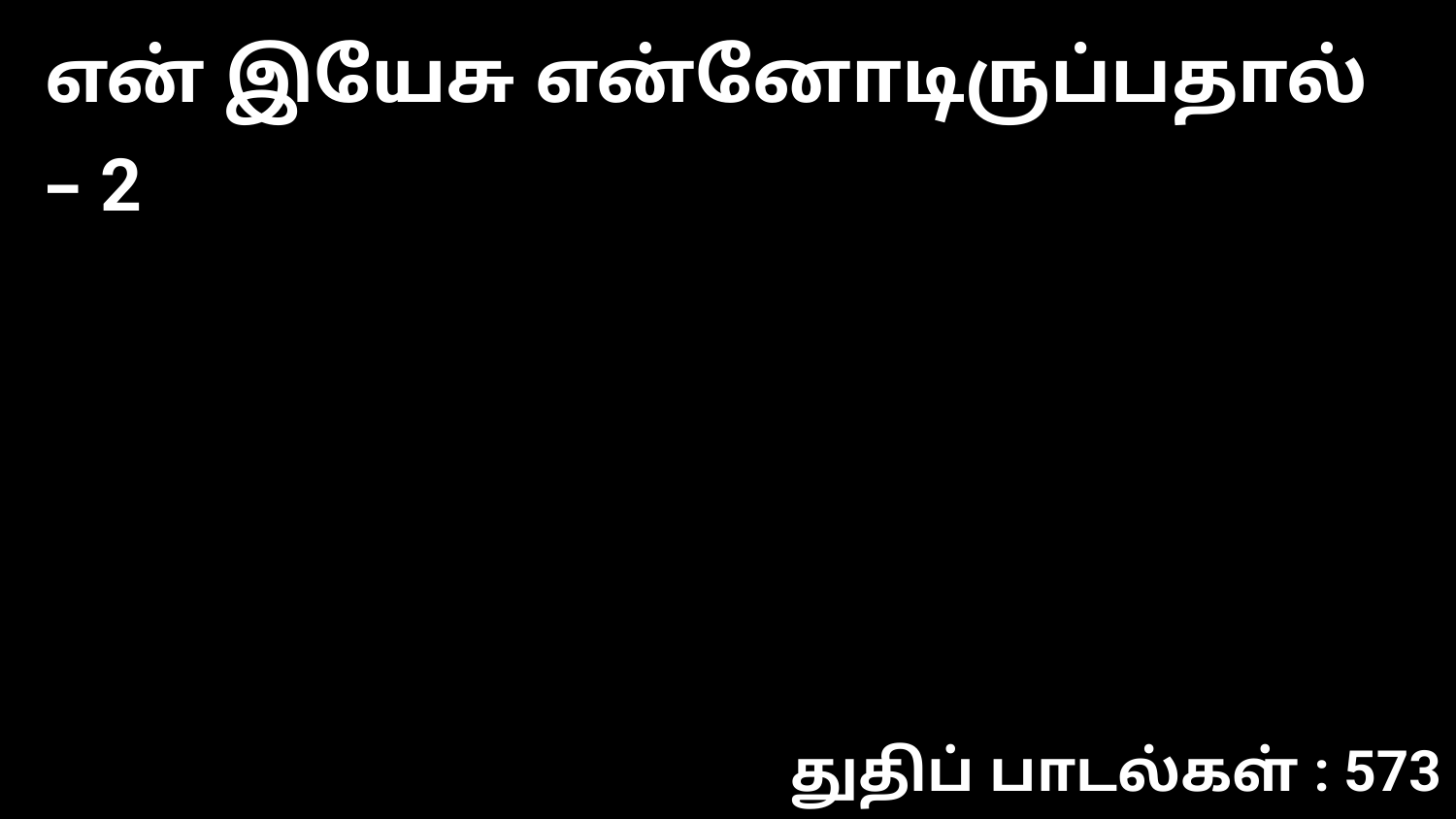

என் இயேசு என்னோடிருப்பதால் – 2
துதிப் பாடல்கள் : 573